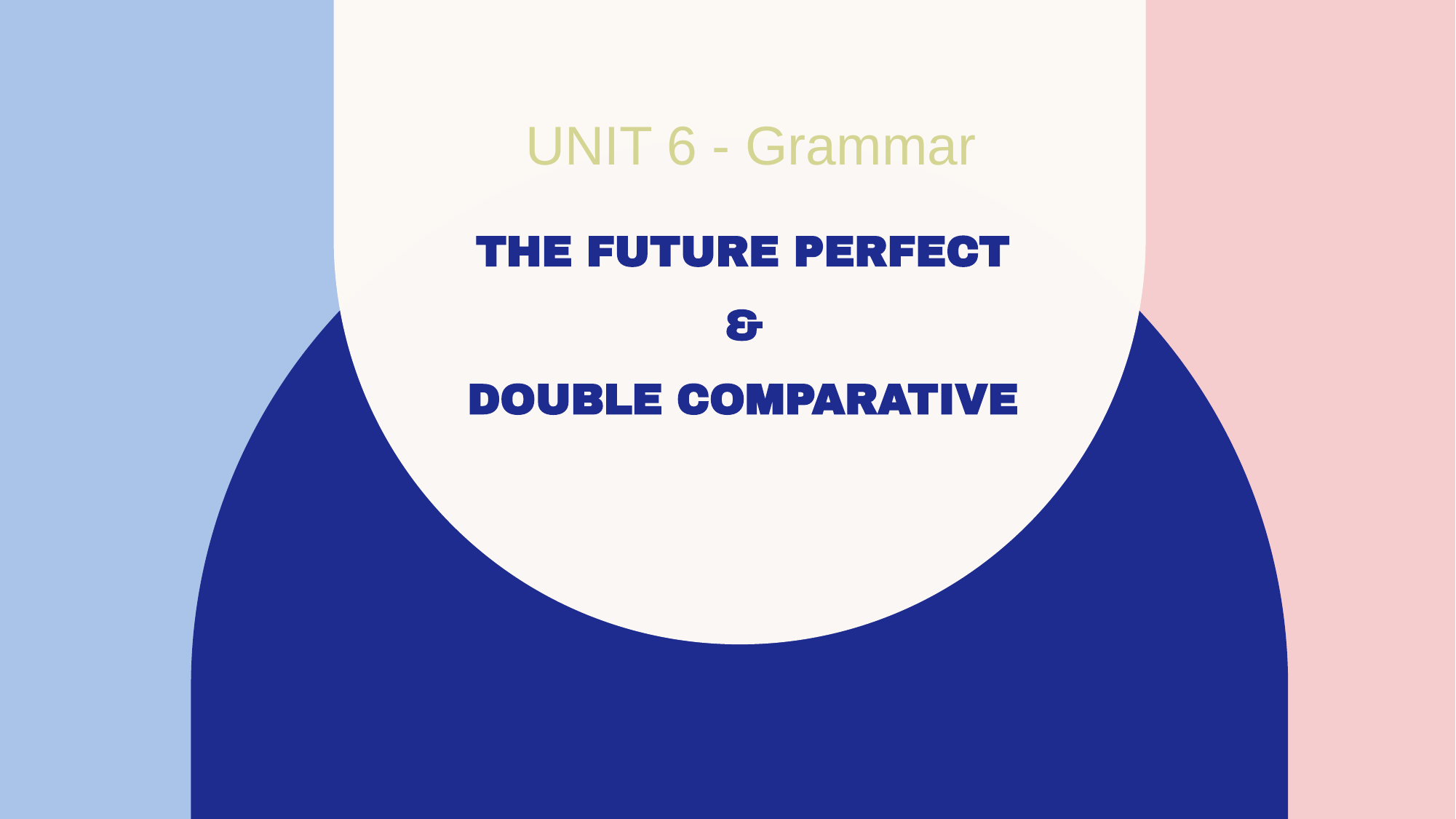

UNIT 6 - Grammar ​
# THE FUTURE PERFECT & DOUBLE COMPARATIVE